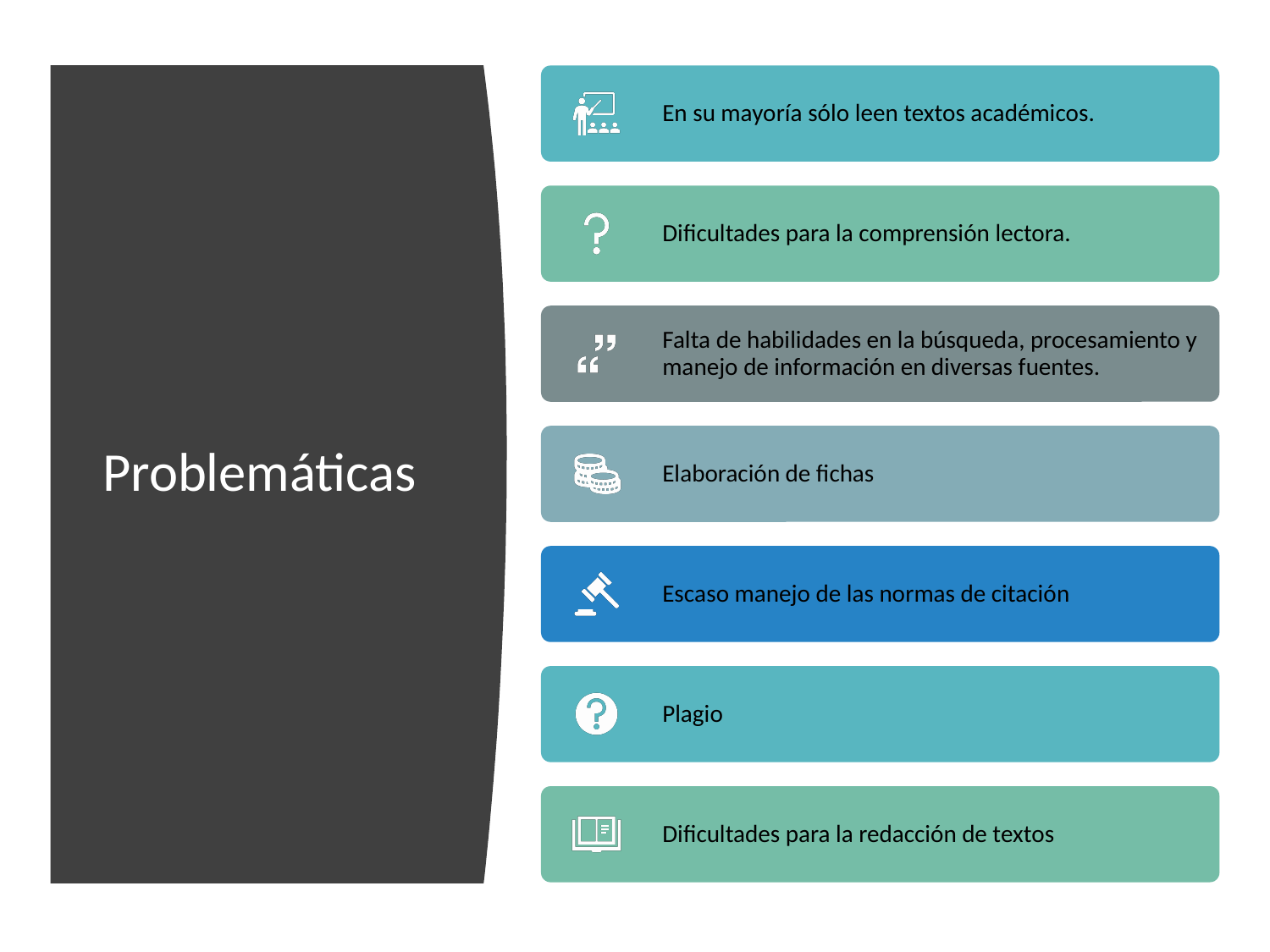

En su mayoría sólo leen textos académicos.
Dificultades para la comprensión lectora.
Falta de habilidades en la búsqueda, procesamiento y manejo de información en diversas fuentes.
Elaboración de fichas
Escaso manejo de las normas de citación
Plagio
Dificultades para la redacción de textos

# Problemáticas